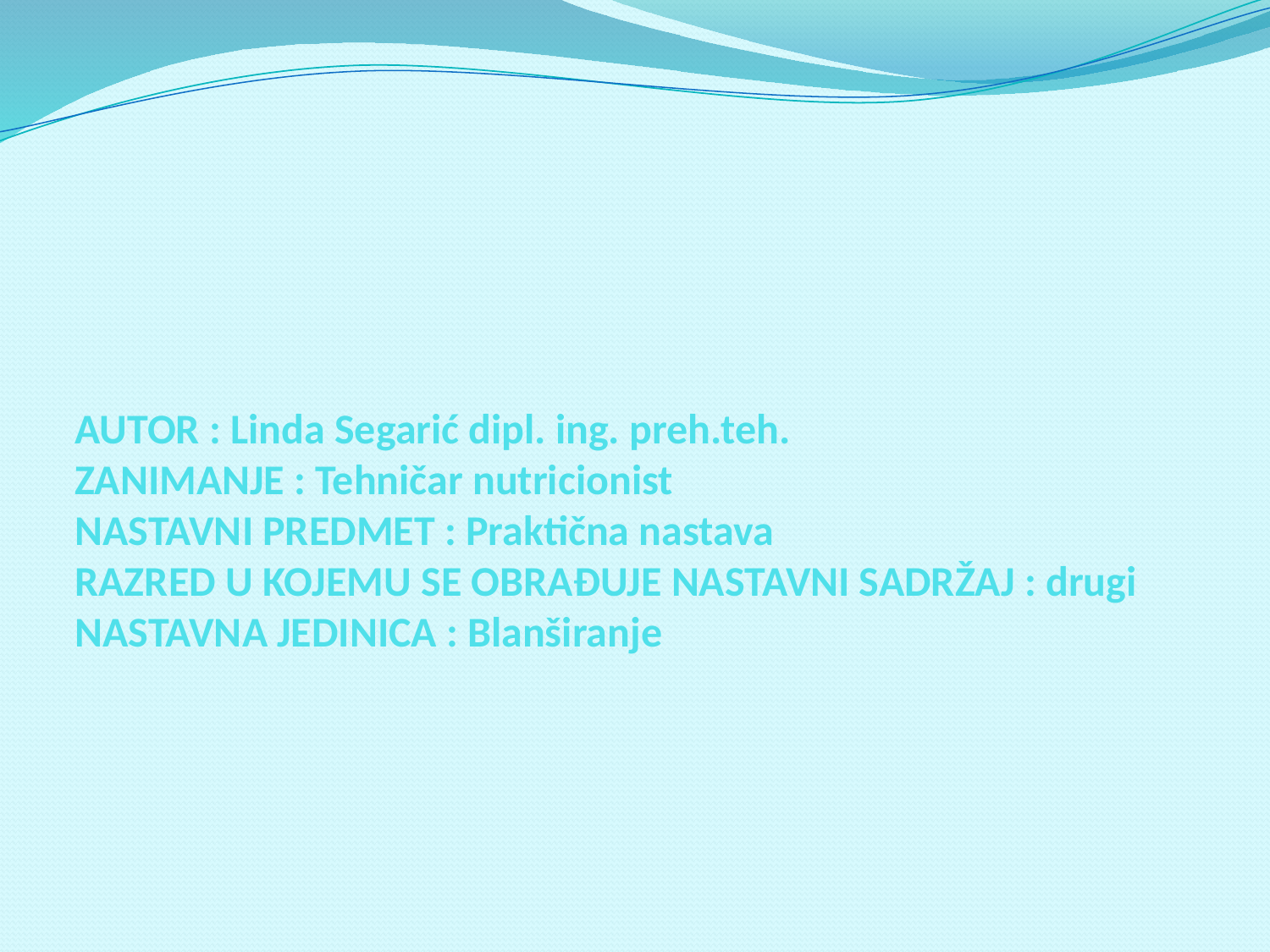

# AUTOR : Linda Segarić dipl. ing. preh.teh. ZANIMANJE : Tehničar nutricionist NASTAVNI PREDMET : Praktična nastava RAZRED U KOJEMU SE OBRAĐUJE NASTAVNI SADRŽAJ : drugi NASTAVNA JEDINICA : Blanširanje